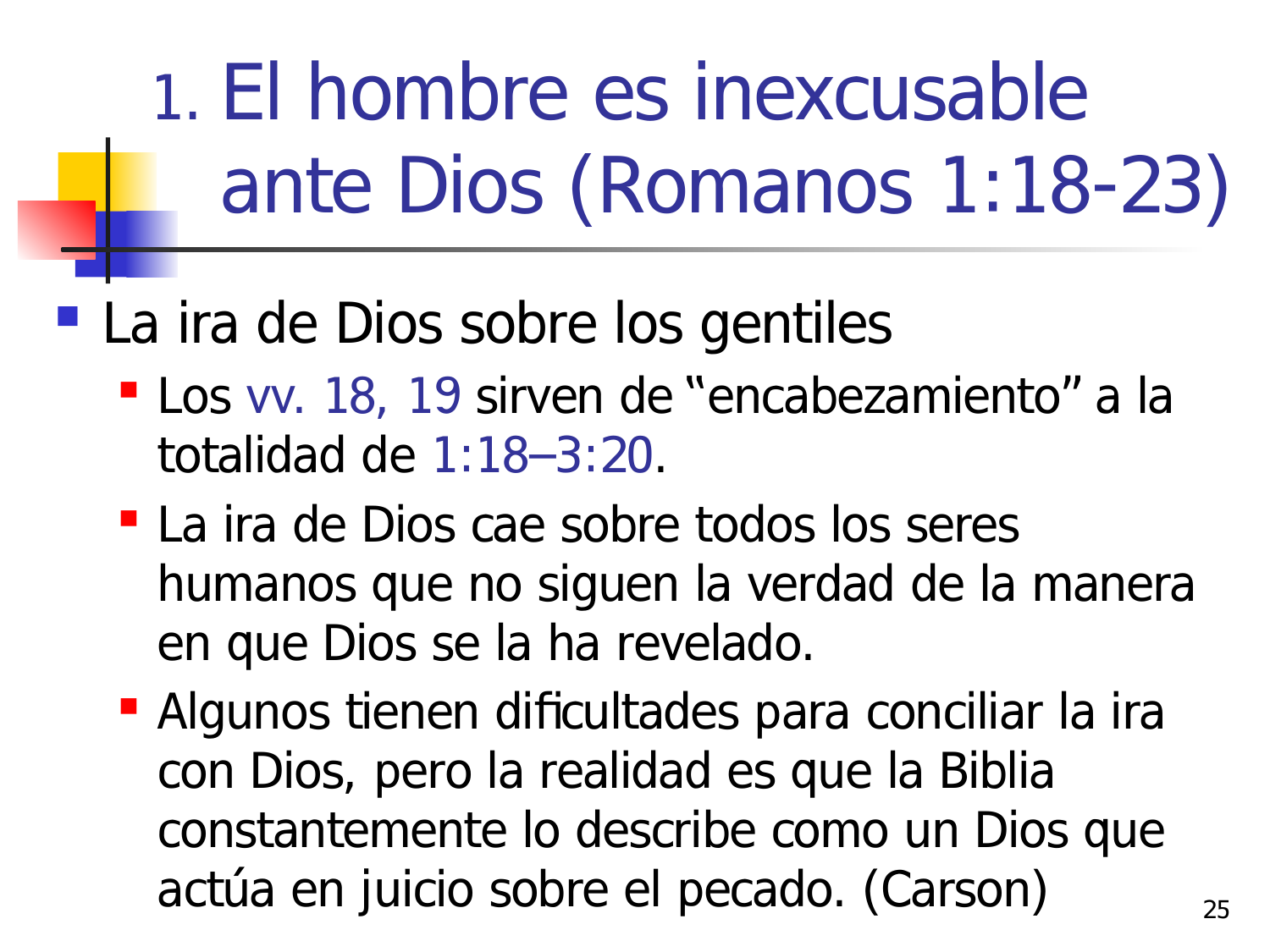

# El hombre es inexcusable ante Dios (Romanos 1:18-23)
La ira de Dios sobre los gentiles
Los vv. 18, 19 sirven de “encabezamiento” a la totalidad de 1:18–3:20.
La ira de Dios cae sobre todos los seres humanos que no siguen la verdad de la manera en que Dios se la ha revelado.
Algunos tienen dificultades para conciliar la ira con Dios, pero la realidad es que la Biblia constantemente lo describe como un Dios que actúa en juicio sobre el pecado. (Carson)

25